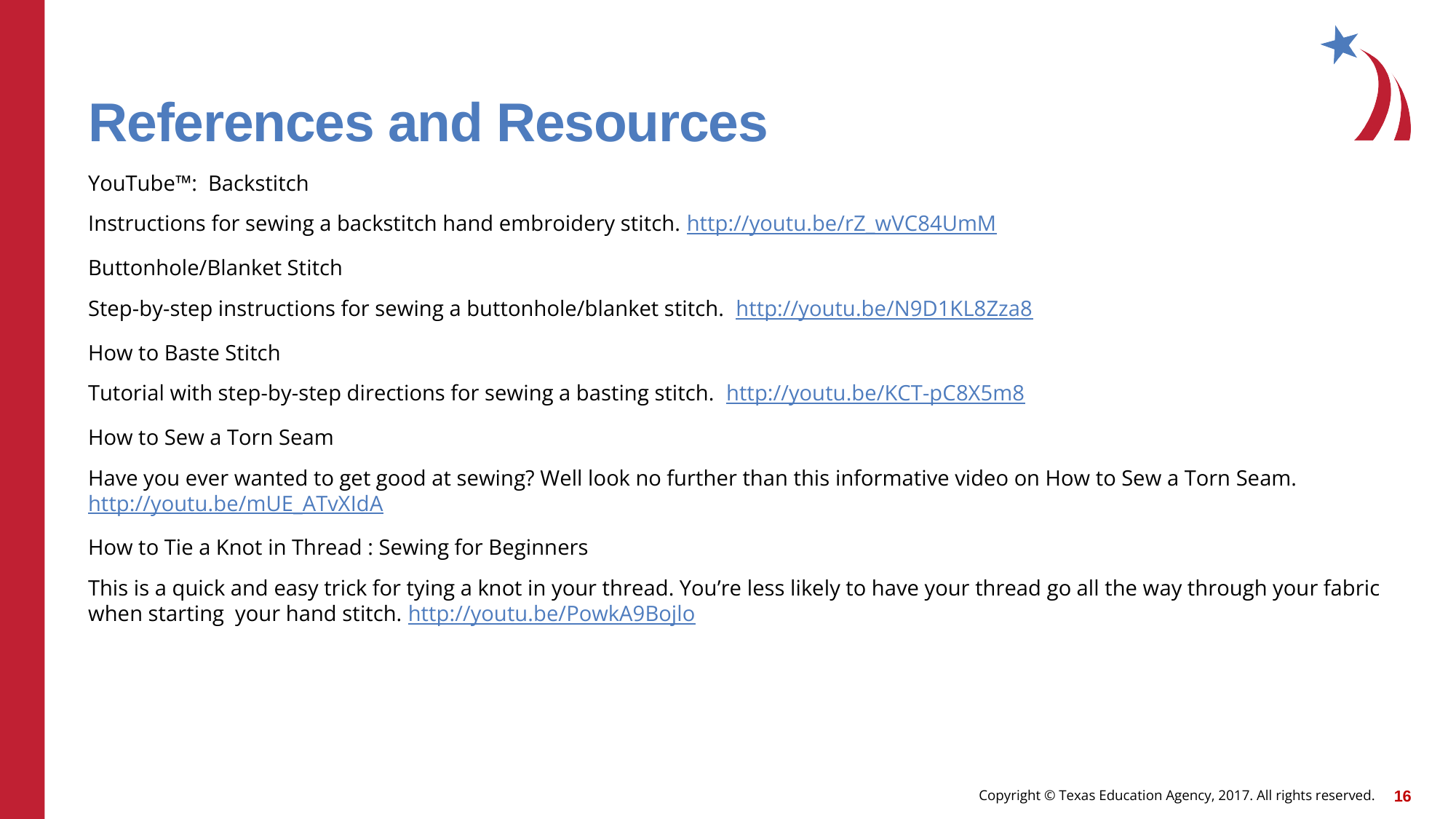

# References and Resources
YouTube™:  Backstitch
Instructions for sewing a backstitch hand embroidery stitch. http://youtu.be/rZ_wVC84UmM
Buttonhole/Blanket Stitch
Step-by-step instructions for sewing a buttonhole/blanket stitch.  http://youtu.be/N9D1KL8Zza8
How to Baste Stitch
Tutorial with step-by-step directions for sewing a basting stitch.  http://youtu.be/KCT-pC8X5m8
How to Sew a Torn Seam
Have you ever wanted to get good at sewing? Well look no further than this informative video on How to Sew a Torn Seam.  http://youtu.be/mUE_ATvXIdA
How to Tie a Knot in Thread : Sewing for Beginners
This is a quick and easy trick for tying a knot in your thread. You’re less likely to have your thread go all the way through your fabric when starting  your hand stitch. http://youtu.be/PowkA9Bojlo